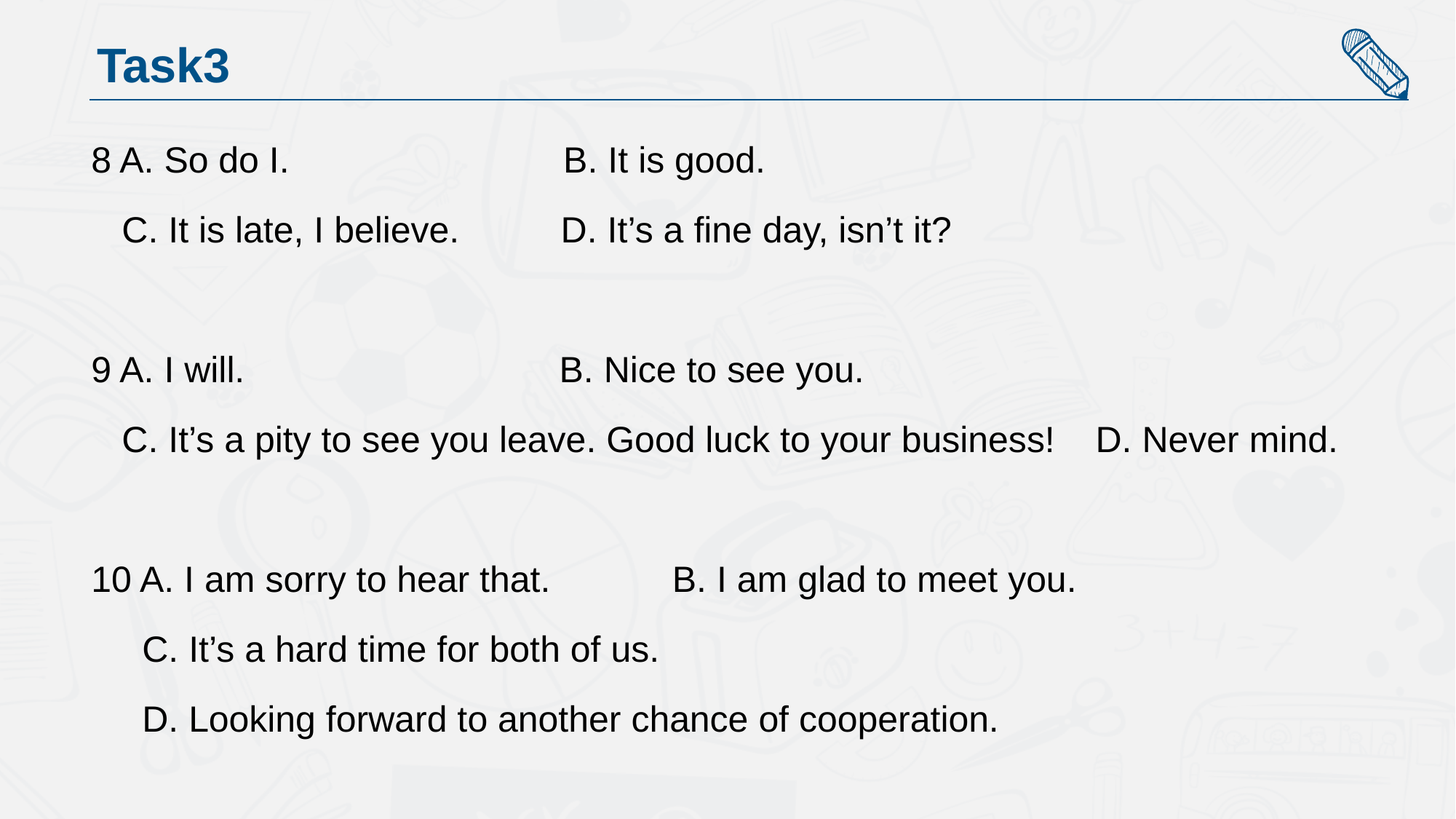

Task3

8 A. So do I.                           B. It is good.
   C. It is late, I believe.          D. It’s a fine day, isn’t it?

9 A. I will.                               B. Nice to see you.
   C. It’s a pity to see you leave. Good luck to your business!    D. Never mind.

10 A. I am sorry to hear that.            B. I am glad to meet you.
     C. It’s a hard time for both of us.
     D. Looking forward to another chance of cooperation.